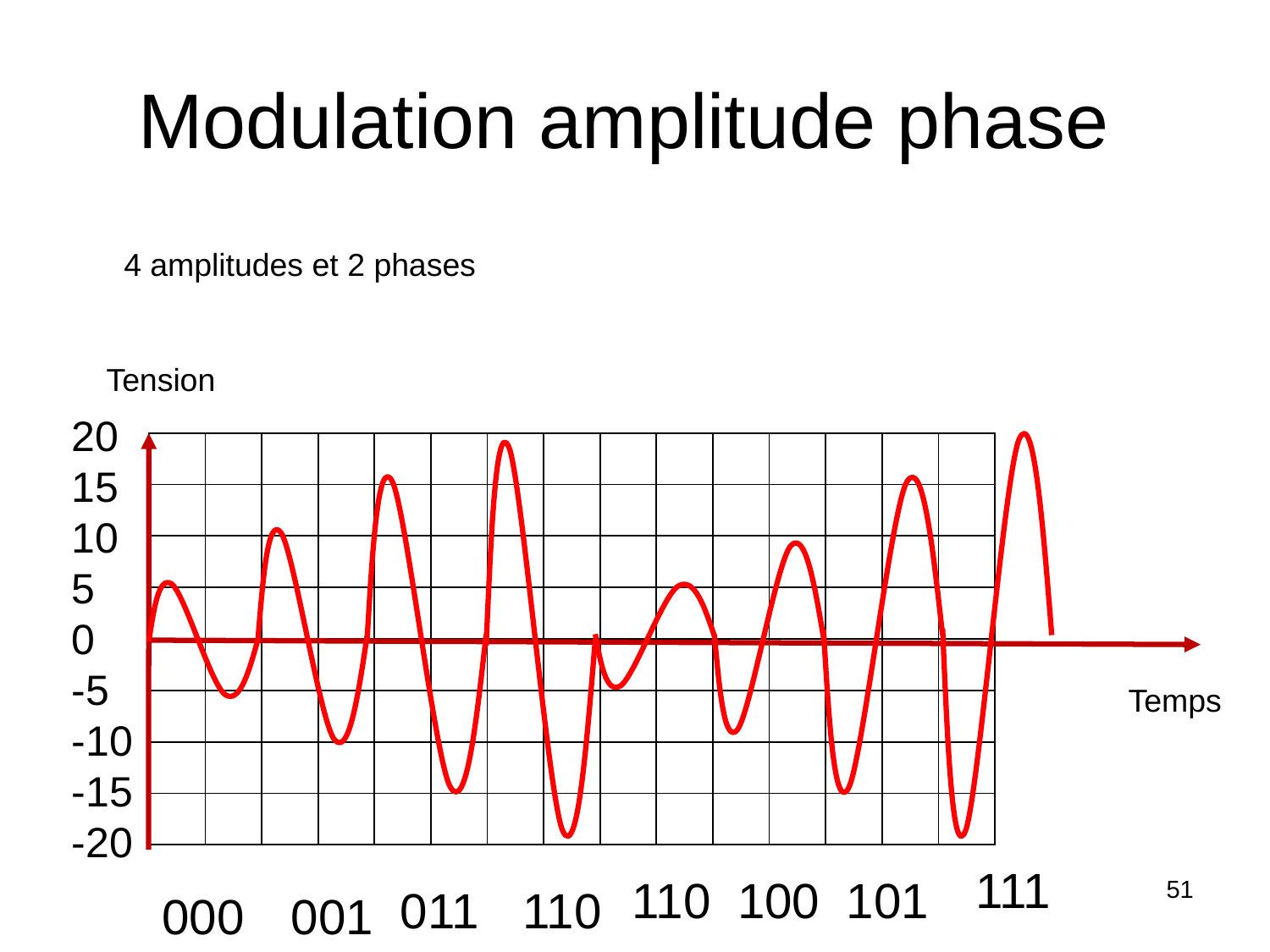

# Modulation amplitude phase
4 amplitudes et 2 phases
Tension
20
15
10
5
0
-5
-10
-15
-20

|  |  |  |  |  |  |  |  |  |  |  |  |  |  |  |
| --- | --- | --- | --- | --- | --- | --- | --- | --- | --- | --- | --- | --- | --- | --- |
|  |  |  |  |  |  |  |  |  |  |  |  |  |  |  |
|  |  |  |  |  |  |  |  |  |  |  |  |  |  |  |
|  |  |  |  |  |  |  |  |  |  |  |  |  |  |  |
|  |  |  |  |  |  |  |  |  |  |  |  |  |  |  |
|  |  |  |  |  |  |  |  |  |  |  |  |  |  |  |
|  |  |  |  |  |  |  |  |  |  |  |  |  |  |  |
|  |  |  |  |  |  |  |  |  |  |  |  |  |  |  |

Temps
111
110
100
101
51
011
110
000
001